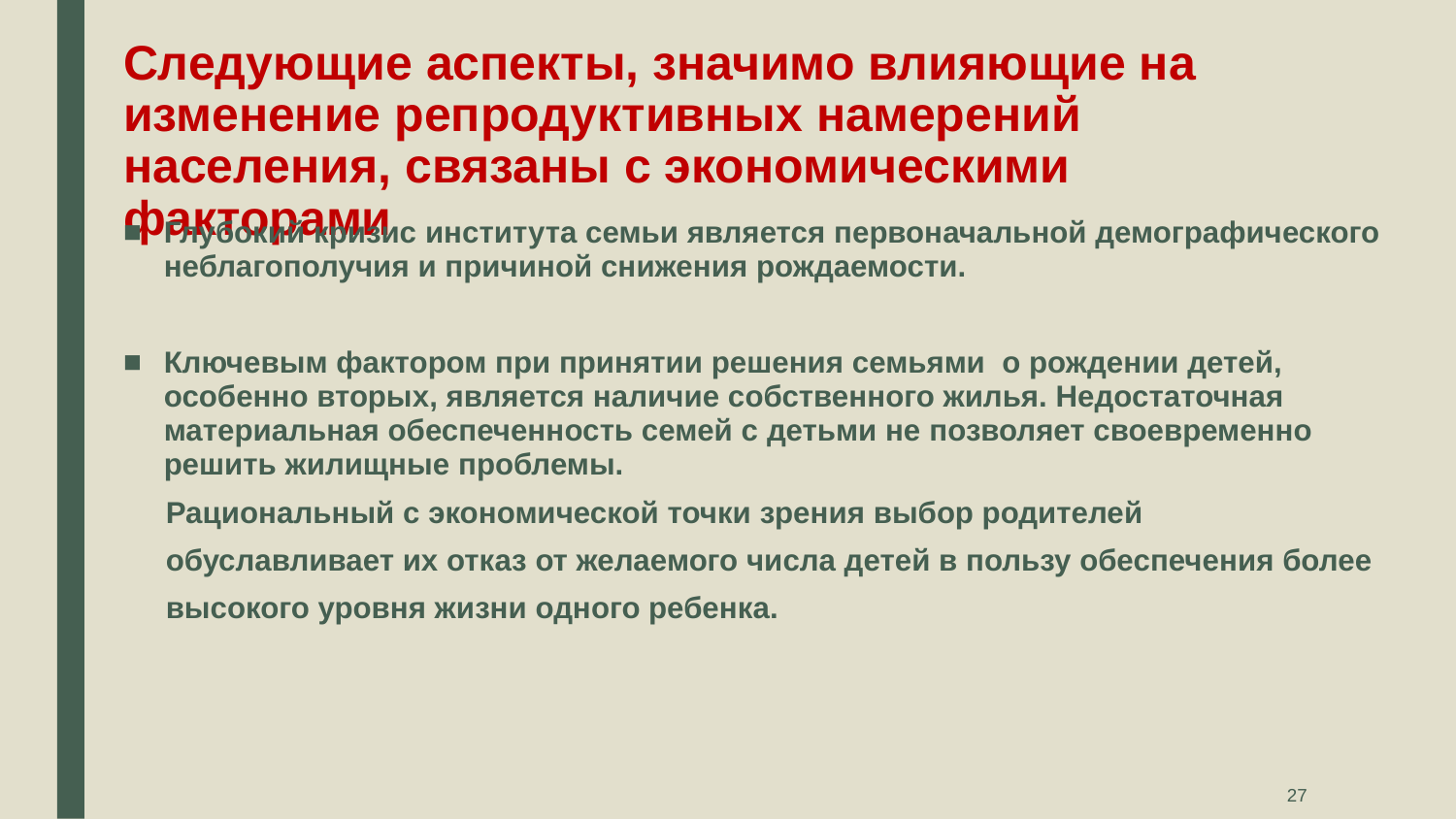

# Следующие аспекты, значимо влияющие на изменение репродуктивных намерений населения, связаны с экономическими факторами
Глубокий кризис института семьи является первоначальной демографического неблагополучия и причиной снижения рождаемости.

Ключевым фактором при принятии решения семьями  о рождении детей, особенно вторых, является наличие собственного жилья. Недостаточная материальная обеспеченность семей с детьми не позволяет своевременно решить жилищные проблемы.
     Рациональный с экономической точки зрения выбор родителей
     обуславливает их отказ от желаемого числа детей в пользу обеспечения более
     высокого уровня жизни одного ребенка.

27